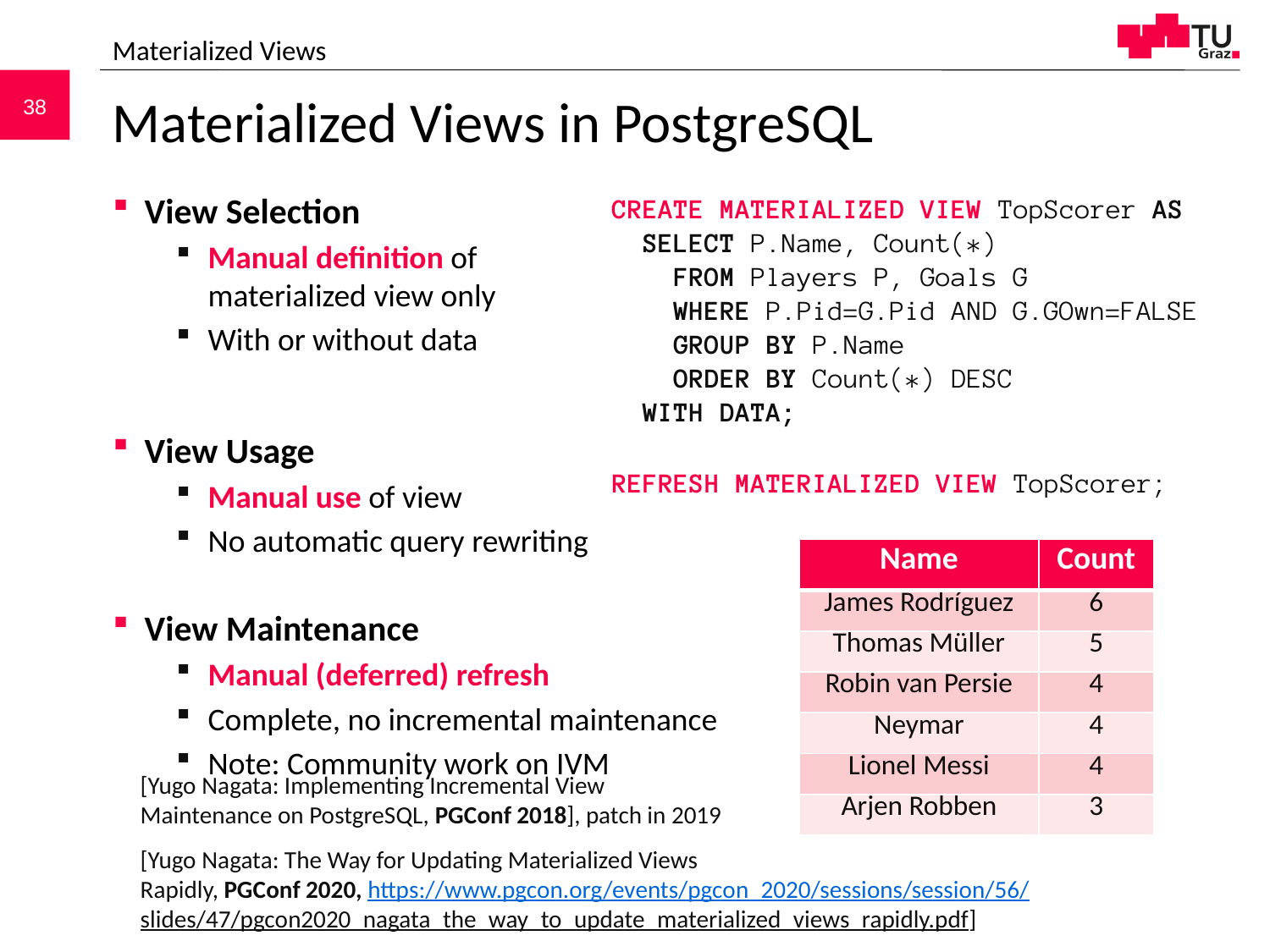

Materialized Views
# Materialized Views in PostgreSQL
View Selection
Manual definition of
materialized view only
With or without data

View Usage
Manual use of view
No automatic query rewriting

View Maintenance
Manual (deferred) refresh
Complete, no incremental maintenance
Note: Community work on IVM

CREATE MATERIALIZED VIEW TopScorer AS
  SELECT P.Name, Count(*)
    FROM Players P, Goals G
    WHERE P.Pid=G.Pid AND G.GOwn=FALSE
    GROUP BY P.Name
    ORDER BY Count(*) DESC
  WITH DATA;
REFRESH MATERIALIZED VIEW TopScorer;
| Name | Count |
| --- | --- |
| James Rodríguez | 6 |
| Thomas Müller | 5 |
| Robin van Persie | 4 |
| Neymar | 4 |
| Lionel Messi | 4 |
| Arjen Robben | 3 |
[Yugo Nagata: Implementing Incremental View
Maintenance on PostgreSQL, PGConf 2018], patch in 2019

[Yugo Nagata: The Way for Updating Materialized Views
Rapidly, PGConf 2020, https://www.pgcon.org/events/pgcon_2020/sessions/session/56/
slides/47/pgcon2020_nagata_the_way_to_update_materialized_views_rapidly.pdf]